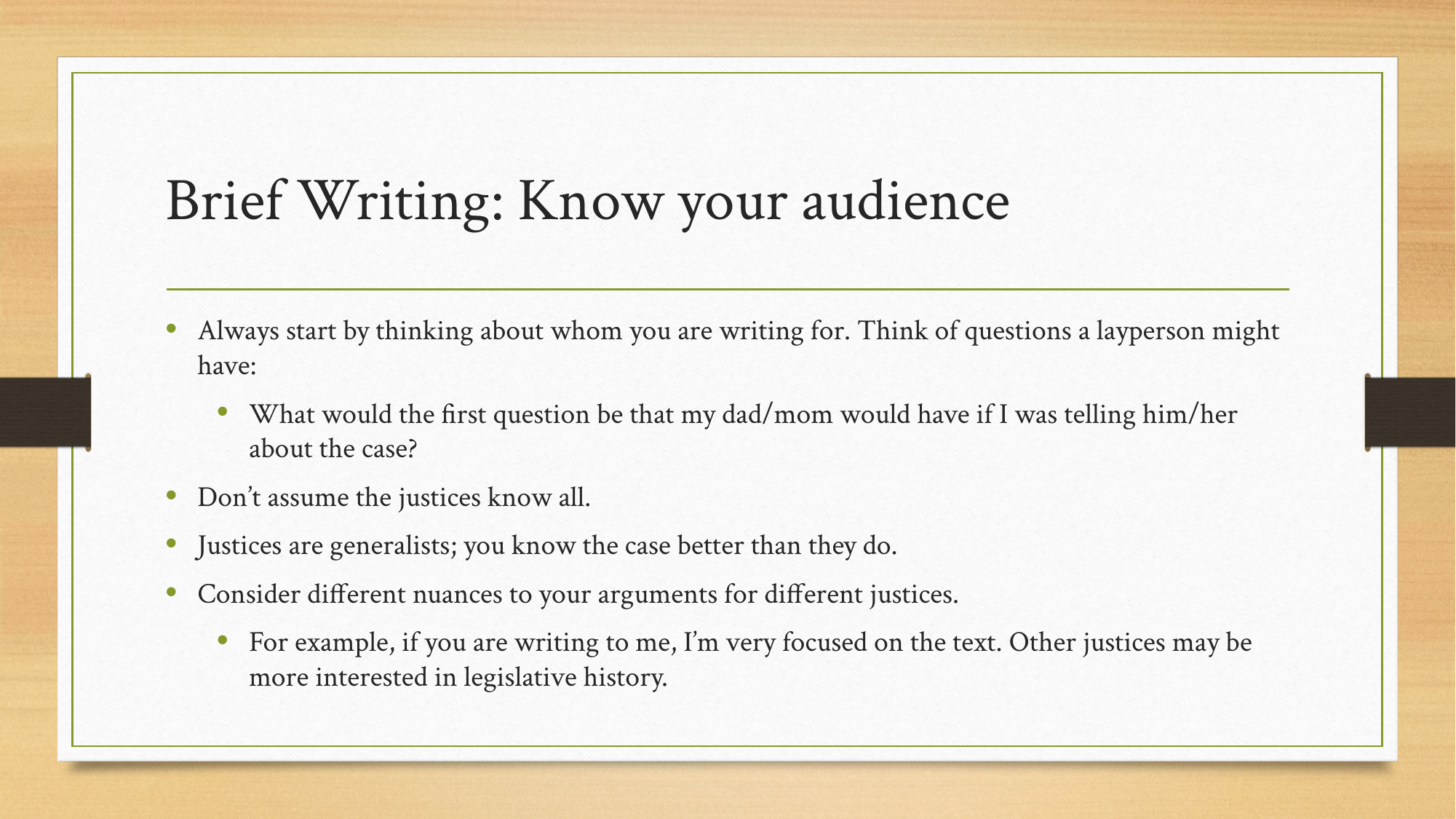

# Brief Writing: Know your audience
Always start by thinking about whom you are writing for. Think of questions a layperson might have:
What would the first question be that my dad/mom would have if I was telling him/her about the case?
Don’t assume the justices know all.
Justices are generalists; you know the case better than they do.
Consider different nuances to your arguments for different justices.
For example, if you are writing to me, I’m very focused on the text. Other justices may be more interested in legislative history.